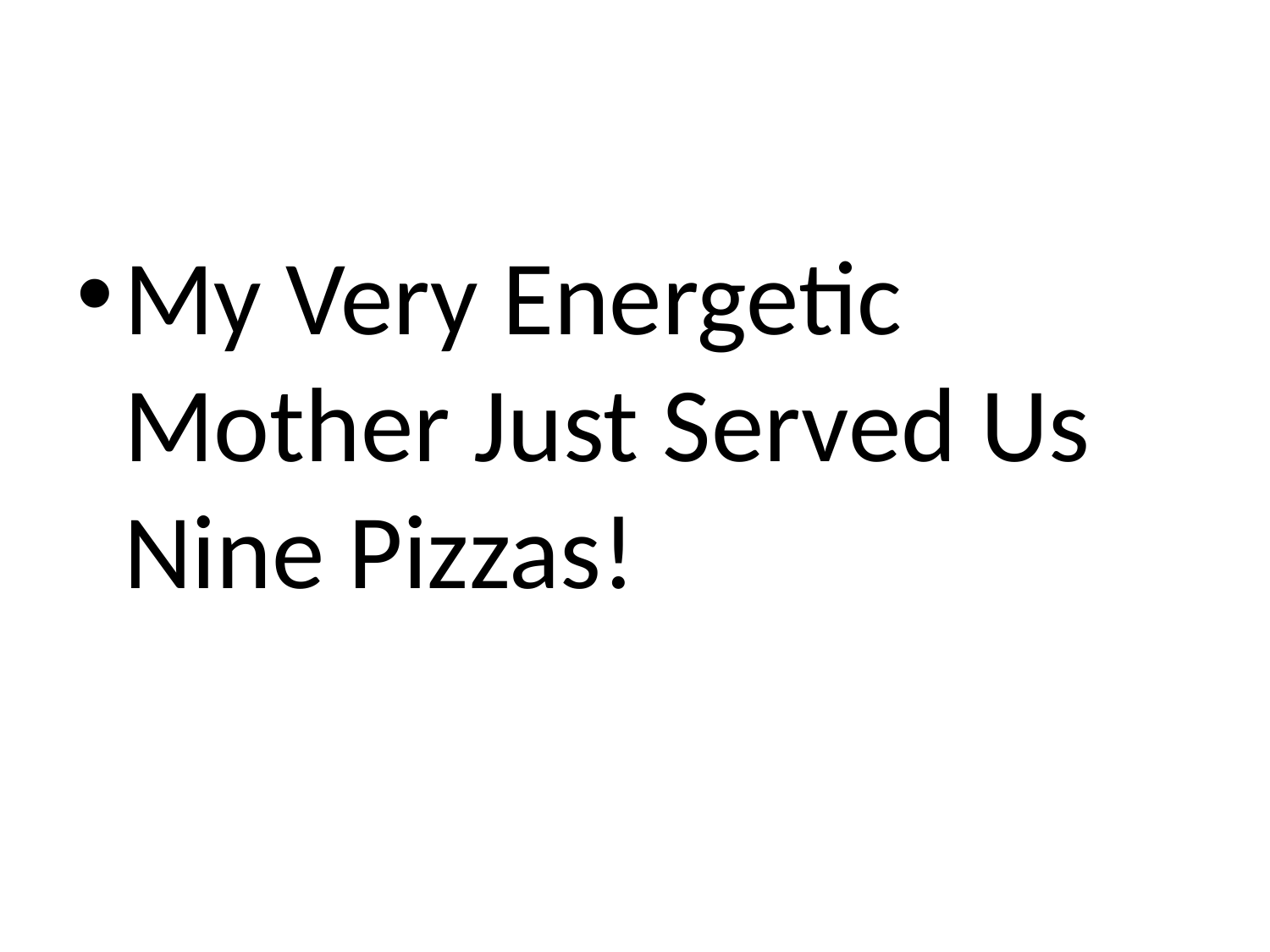

#
My Very Energetic Mother Just Served Us Nine Pizzas!